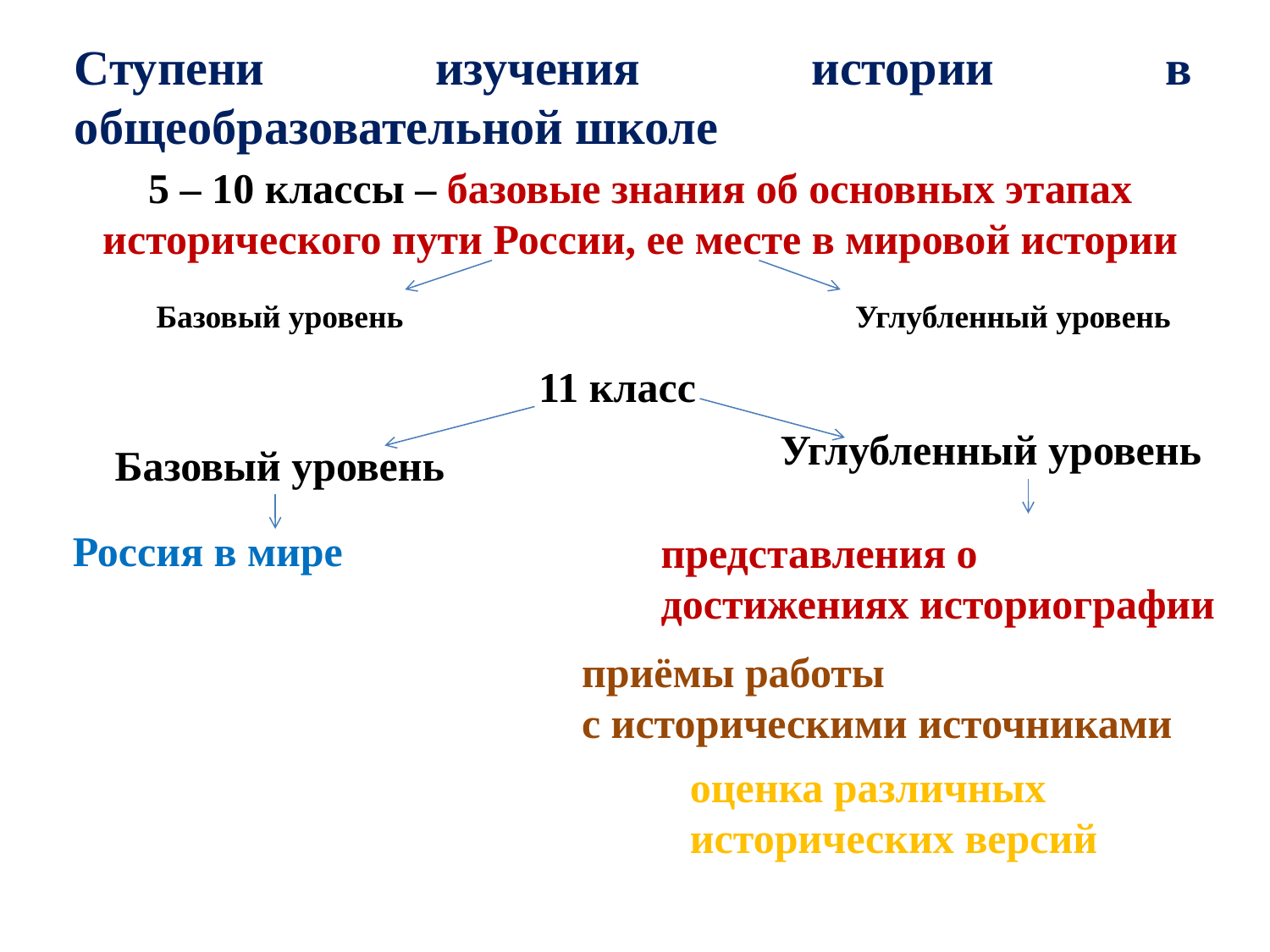

# Ступени изучения истории в общеобразовательной школе
5 – 10 классы – базовые знания об основных этапах исторического пути России, ее месте в мировой истории
Базовый уровень
Углубленный уровень
11 класс
Углубленный уровень
Базовый уровень
Россия в мире
представления о
достижениях историографии
приёмы работы
с историческими источниками
оценка различных
исторических версий